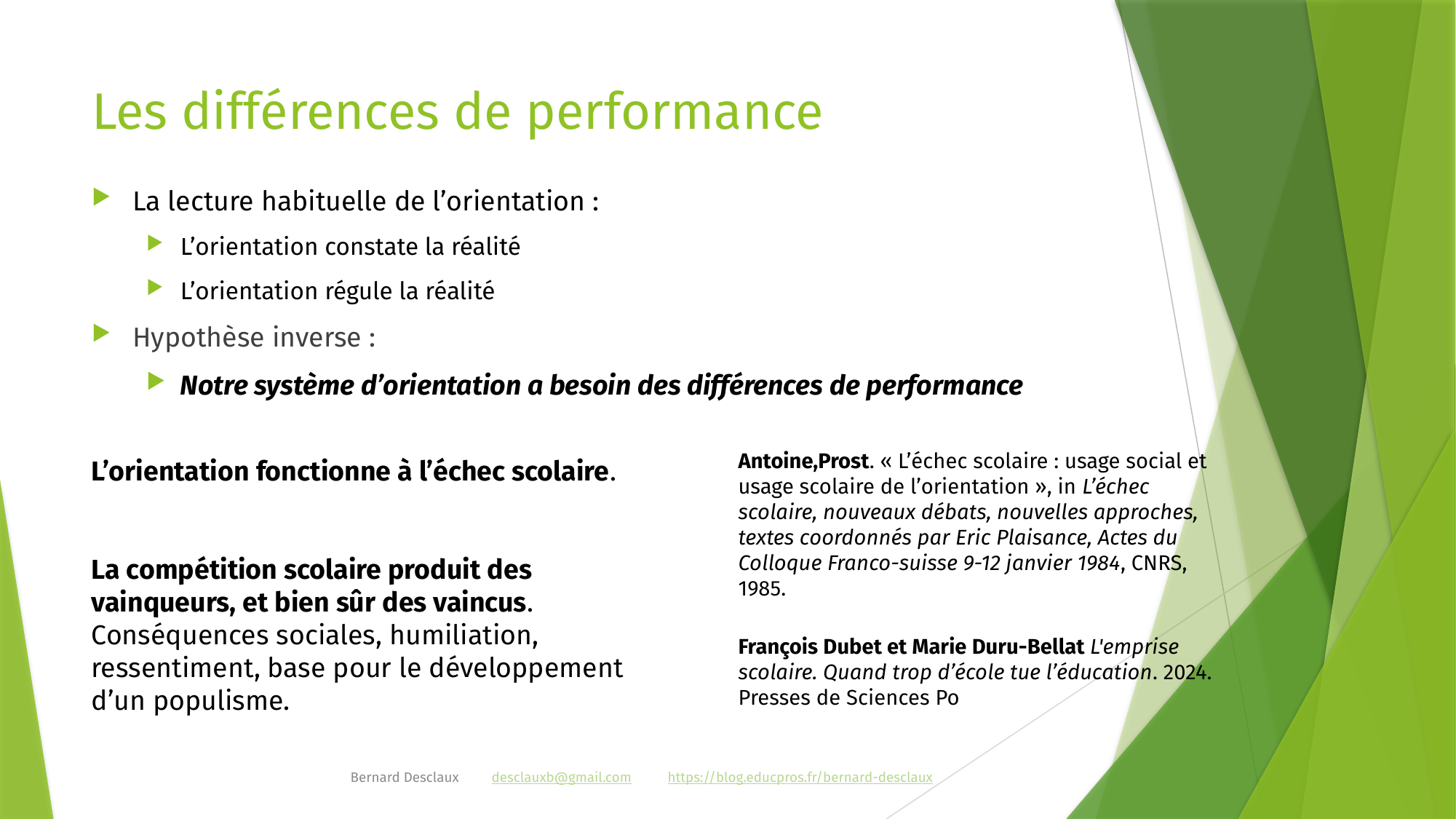

# Les différences de performance
La lecture habituelle de l’orientation :
L’orientation constate la réalité
L’orientation régule la réalité
Hypothèse inverse :
Notre système d’orientation a besoin des différences de performance
Antoine,Prost. « L’échec scolaire : usage social et usage scolaire de l’orientation », in L’échec scolaire, nouveaux débats, nouvelles approches, textes coordonnés par Eric Plaisance, Actes du Colloque Franco-suisse 9-12 janvier 1984, CNRS, 1985.

François Dubet et Marie Duru-Bellat L'emprise scolaire. Quand trop d’école tue l’éducation. 2024. Presses de Sciences Po
L’orientation fonctionne à l’échec scolaire.

La compétition scolaire produit des vainqueurs, et bien sûr des vaincus.
Conséquences sociales, humiliation, ressentiment, base pour le développement d’un populisme.
Bernard Desclaux         desclauxb@gmail.com          https://blog.educpros.fr/bernard-desclaux